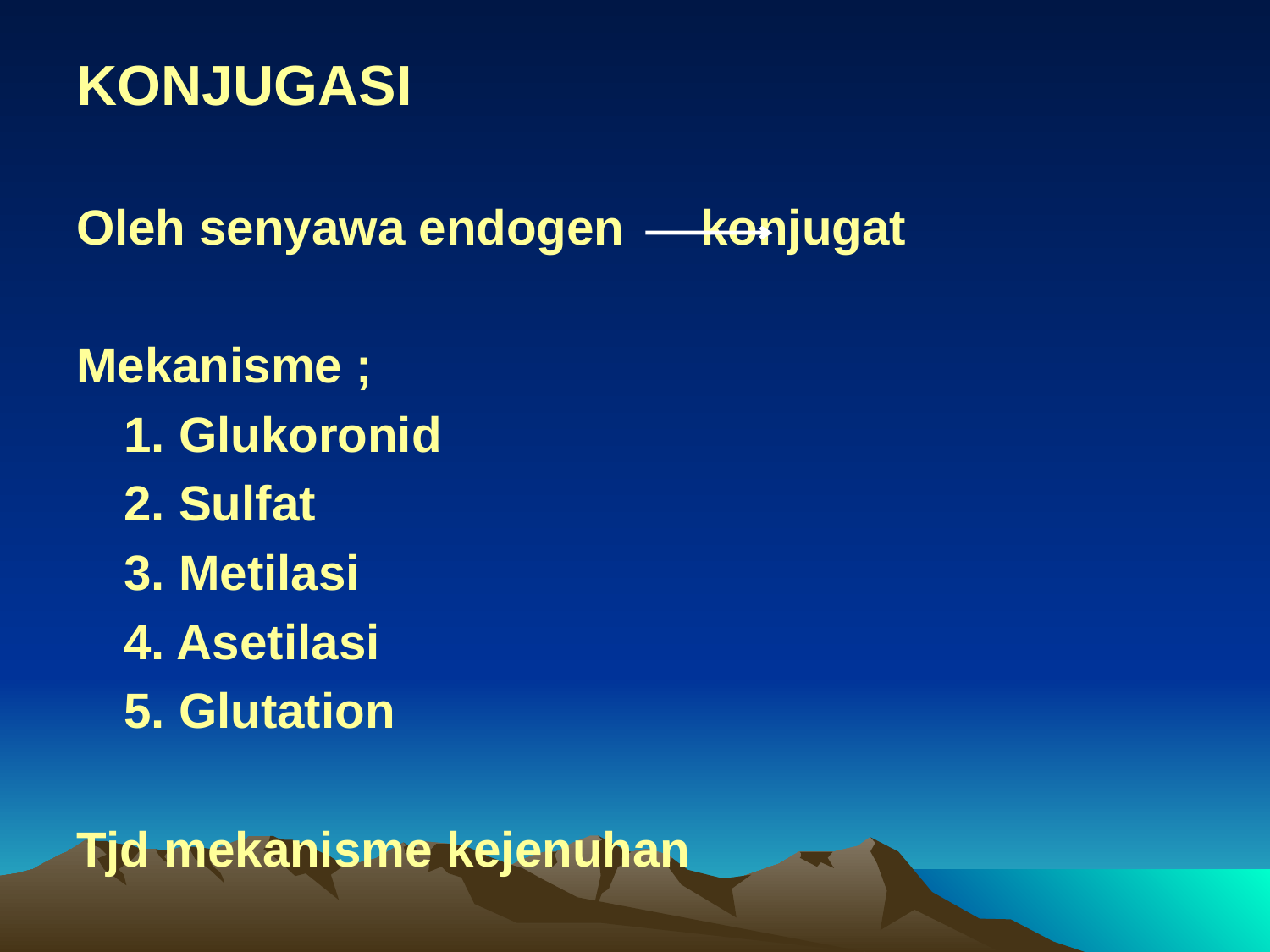

KONJUGASI

Oleh senyawa endogen	     konjugat

Mekanisme ;
	1. Glukoronid
	2. Sulfat
	3. Metilasi
	4. Asetilasi
	5. Glutation

Tjd mekanisme kejenuhan